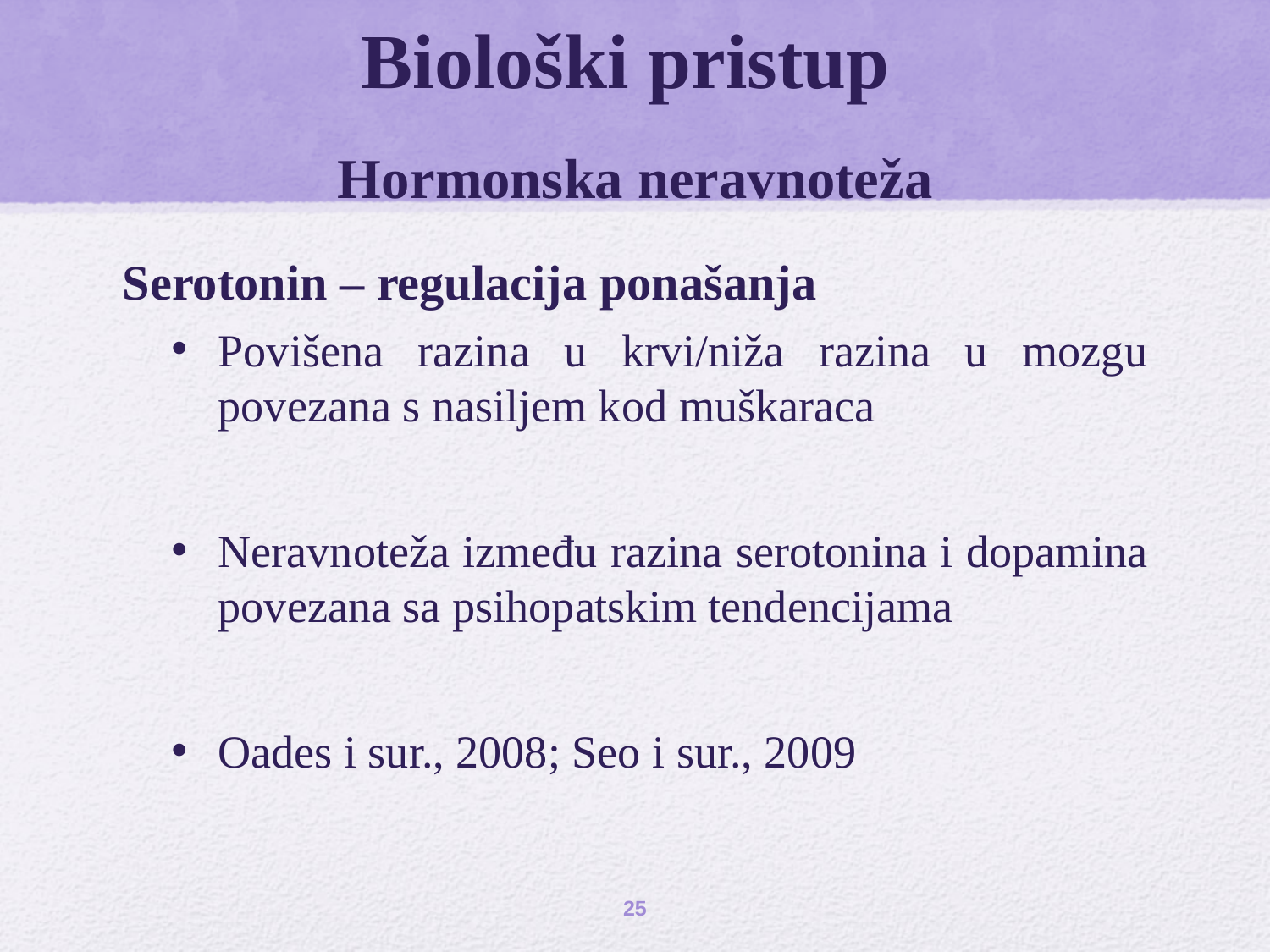

# Biološki pristup Hormonska neravnoteža
Serotonin – regulacija ponašanja
Povišena razina u krvi/niža razina u mozgu povezana s nasiljem kod muškaraca

Neravnoteža između razina serotonina i dopamina povezana sa psihopatskim tendencijama

Oades i sur., 2008; Seo i sur., 2009
25